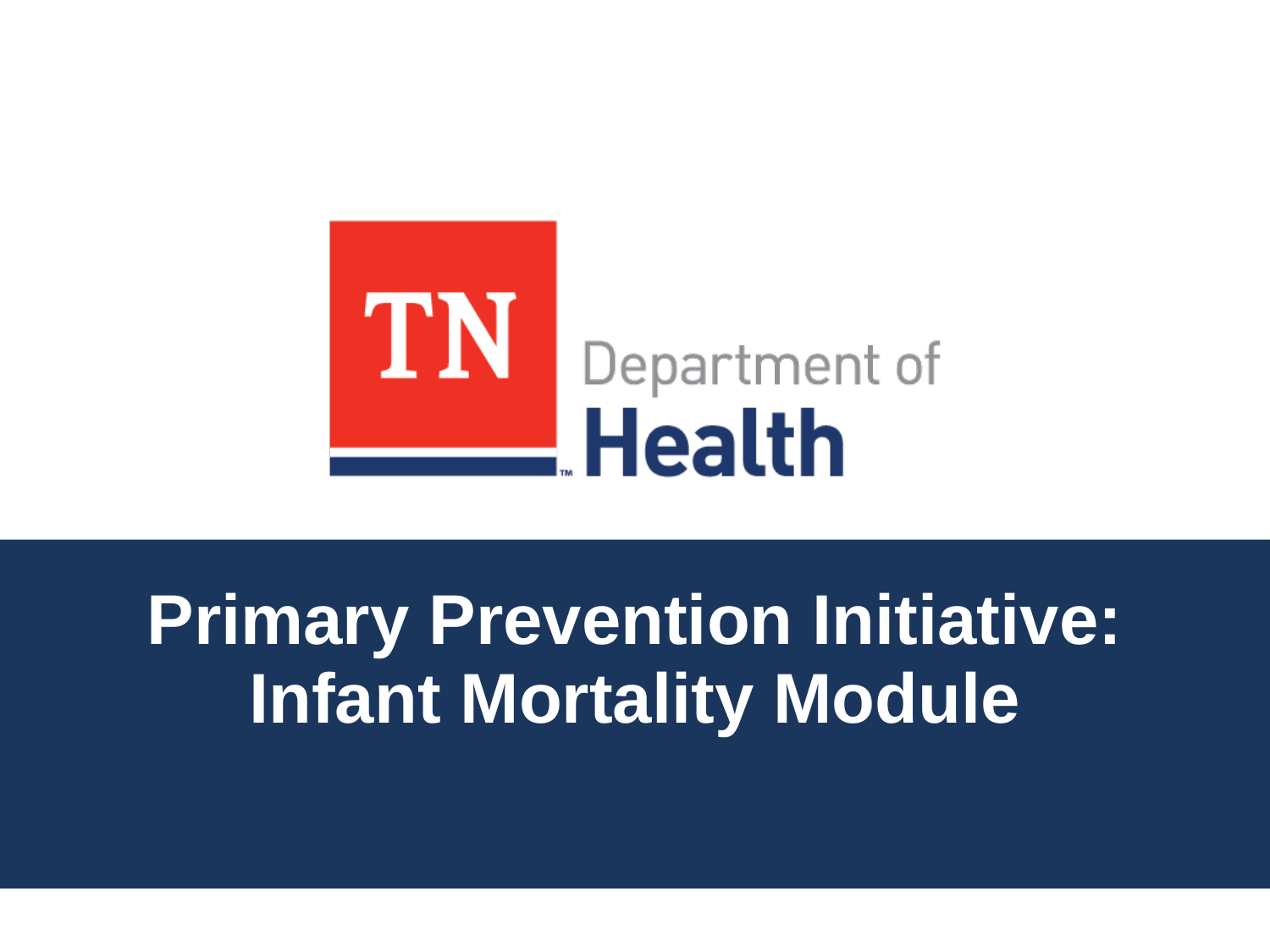

# Primary Prevention Initiative: Infant Mortality Module